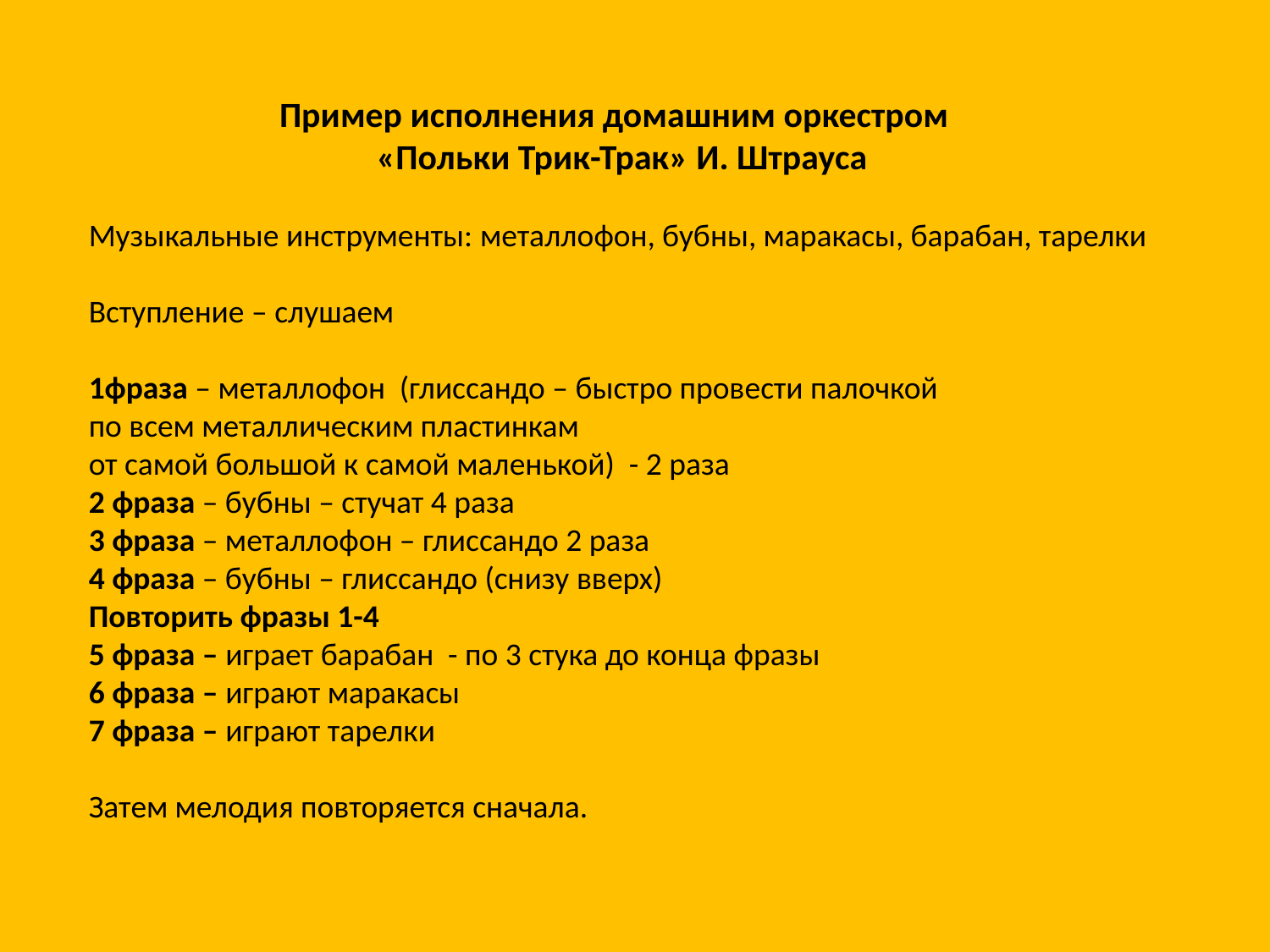

Пример исполнения домашним оркестром
 «Польки Трик-Трак» И. Штрауса

Музыкальные инструменты: металлофон, бубны, маракасы, барабан, тарелки

Вступление – слушаем

1фраза – металлофон  (глиссандо – быстро провести палочкой
по всем металлическим пластинкам
от самой большой к самой маленькой)  - 2 раза
2 фраза – бубны – стучат 4 раза
3 фраза – металлофон – глиссандо 2 раза
4 фраза – бубны – глиссандо (снизу вверх)
Повторить фразы 1-4
5 фраза – играет барабан  - по 3 стука до конца фразы
6 фраза – играют маракасы
7 фраза – играют тарелки

Затем мелодия повторяется сначала.